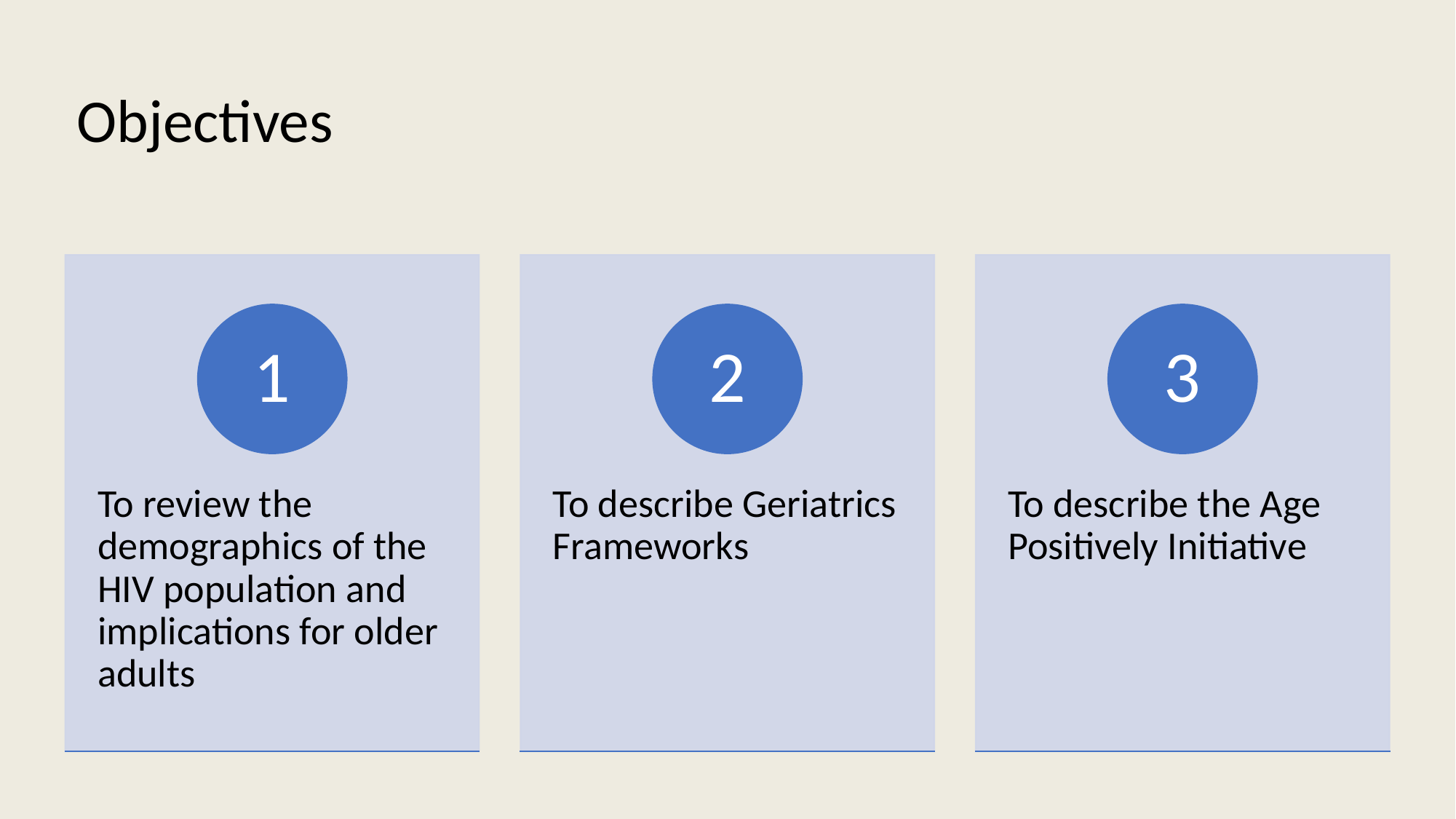

# Objectives
To review the demographics of the HIV population and implications for older adults
1
To describe Geriatrics Frameworks
2
To describe the Age Positively Initiative
3